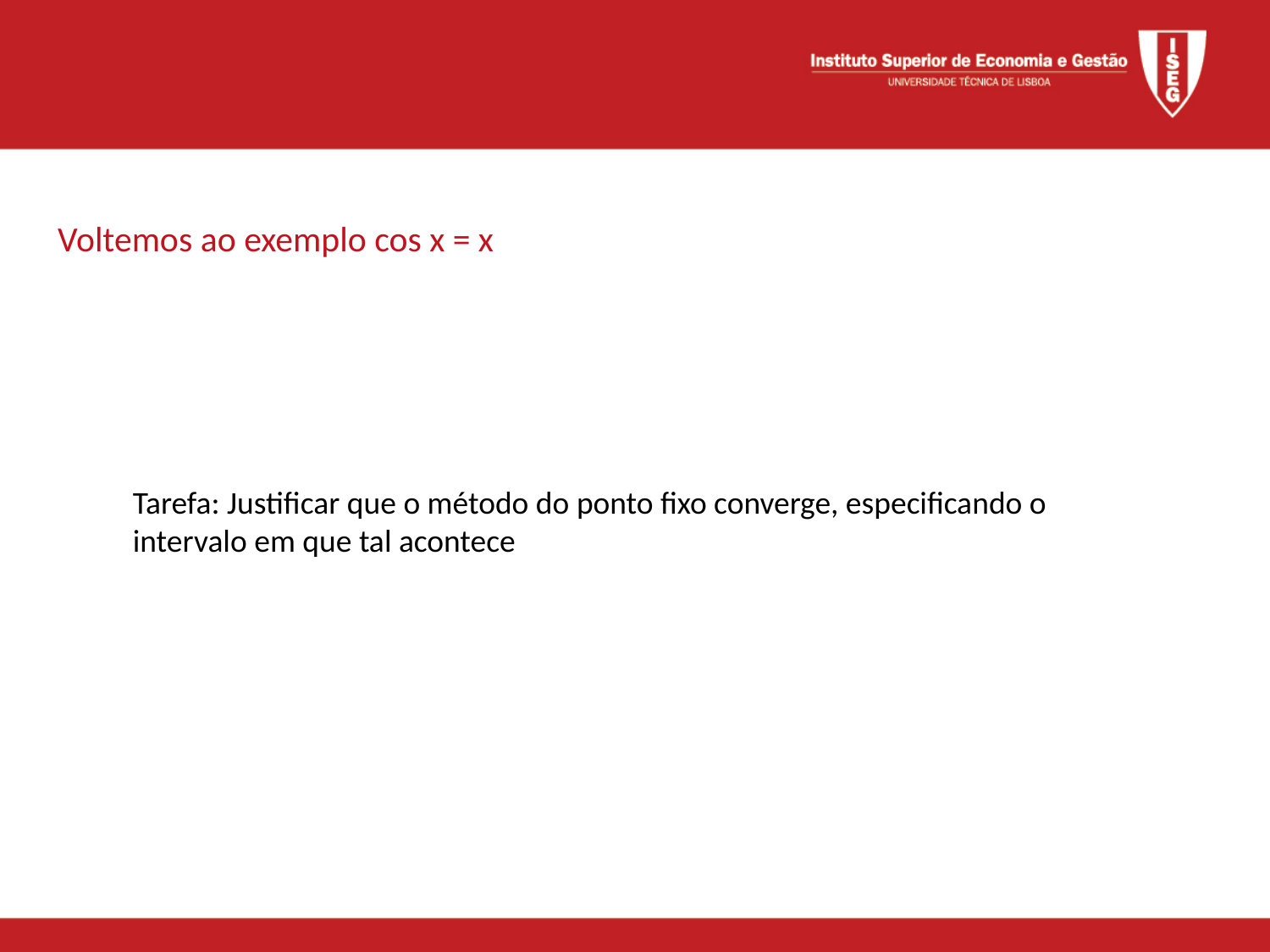

Voltemos ao exemplo cos x = x
Tarefa: Justificar que o método do ponto fixo converge, especificando o
intervalo em que tal acontece